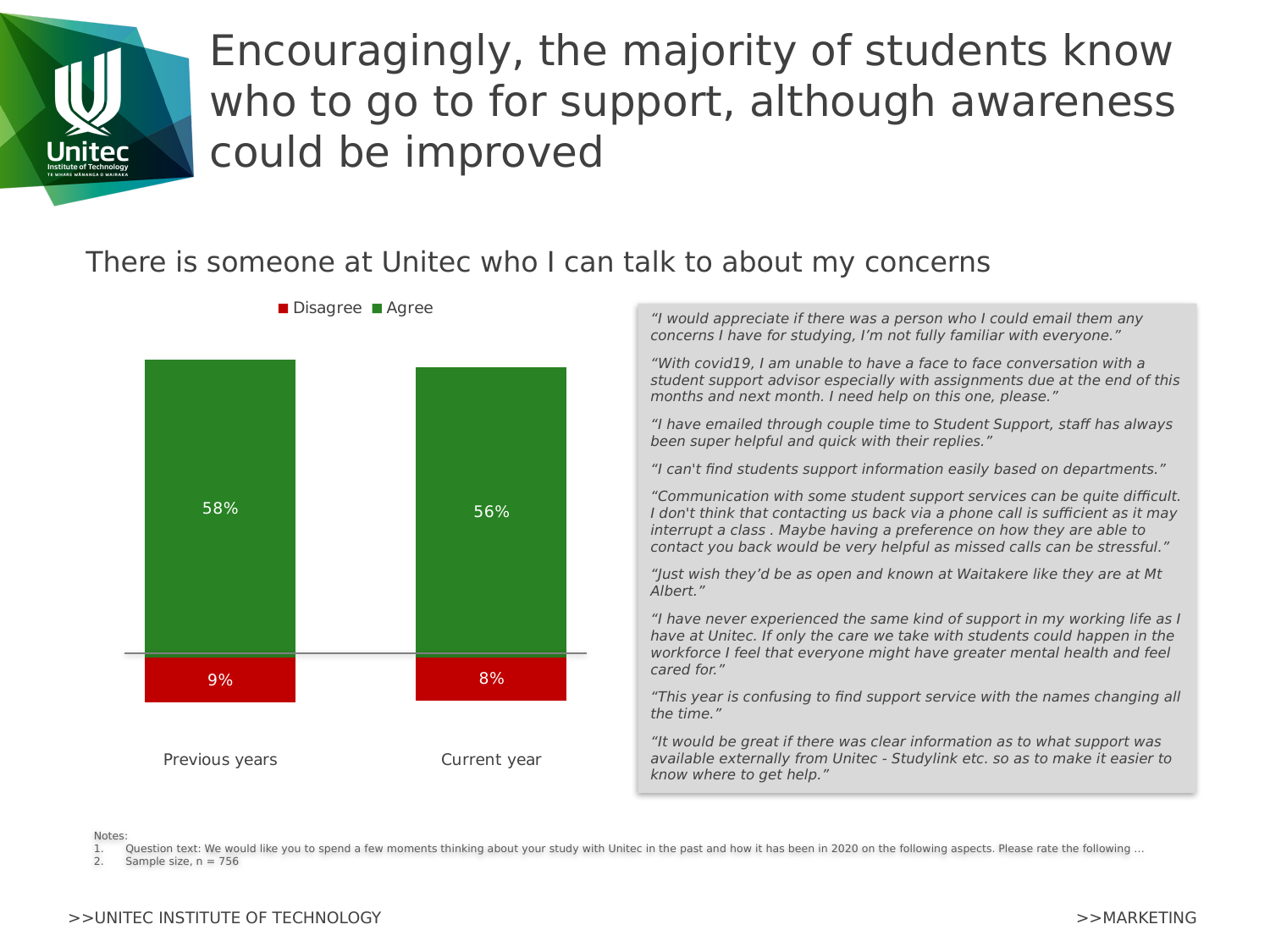

# Encouragingly, the majority of students know who to go to for support, although awareness could be improved
There is someone at Unitec who I can talk to about my concerns

### Chart

| Category | PLACEHOLDER | Disagree | Agree |
|---|---|---|---|
| Previous years | 0.08333333333333331 | 0.0873015873015873 | 0.578042328042328 |
| Current year | 0.0873015873015873 | 0.08333333333333331 | 0.5634920634920635 |
“I would appreciate if there was a person who I could email them any concerns I have for studying, I’m not fully familiar with everyone.”
“With covid19, I am unable to have a face to face conversation with a student support advisor especially with assignments due at the end of this months and next month. I need help on this one, please.”
“I have emailed through couple time to Student Support, staff has always been super helpful and quick with their replies.”
“I can't find students support information easily based on departments.”
“Communication with some student support services can be quite difficult. I don't think that contacting us back via a phone call is sufficient as it may interrupt a class . Maybe having a preference on how they are able to contact you back would be very helpful as missed calls can be stressful.”
“Just wish they’d be as open and known at Waitakere like they are at Mt Albert.”
“I have never experienced the same kind of support in my working life as I have at Unitec. If only the care we take with students could happen in the workforce I feel that everyone might have greater mental health and feel cared for.”
“This year is confusing to find support service with the names changing all the time.”
“It would be great if there was clear information as to what support was available externally from Unitec - Studylink etc. so as to make it easier to know where to get help.”
Notes:
Question text: We would like you to spend a few moments thinking about your study with Unitec in the past and how it has been in 2020 on the following aspects. Please rate the following …
Sample size, n = 756
>>MARKETING